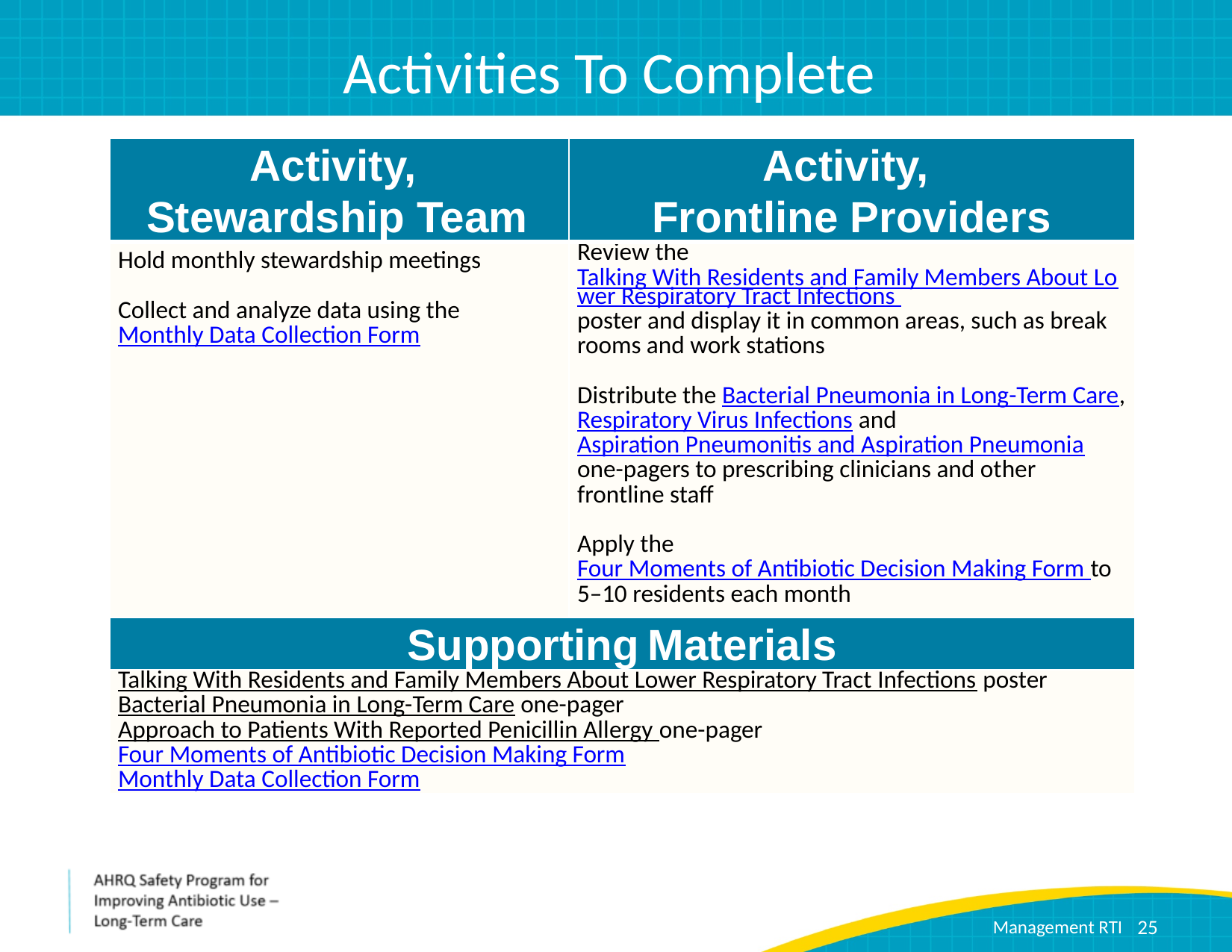

# Activities To Complete
| Activity,  Stewardship Team | Activity,  Frontline Providers |
| --- | --- |
| Hold monthly stewardship meetings Collect and analyze data using the Monthly Data Collection Form | Review the Talking With Residents and Family Members About Lower Respiratory Tract Infections poster and display it in common areas, such as break rooms and work stations Distribute the Bacterial Pneumonia in Long-Term Care, Respiratory Virus Infections and Aspiration Pneumonitis and Aspiration Pneumonia one-pagers to prescribing clinicians and other frontline staff Apply the Four Moments of Antibiotic Decision Making Form to 5–10 residents each month |
| Supporting Materials |  |
| Talking With Residents and Family Members About Lower Respiratory Tract Infections poster     Bacterial Pneumonia in Long-Term Care one-pager Approach to Patients With Reported Penicillin Allergy one-pager Four Moments of Antibiotic Decision Making Form Monthly Data Collection Form |  |
25